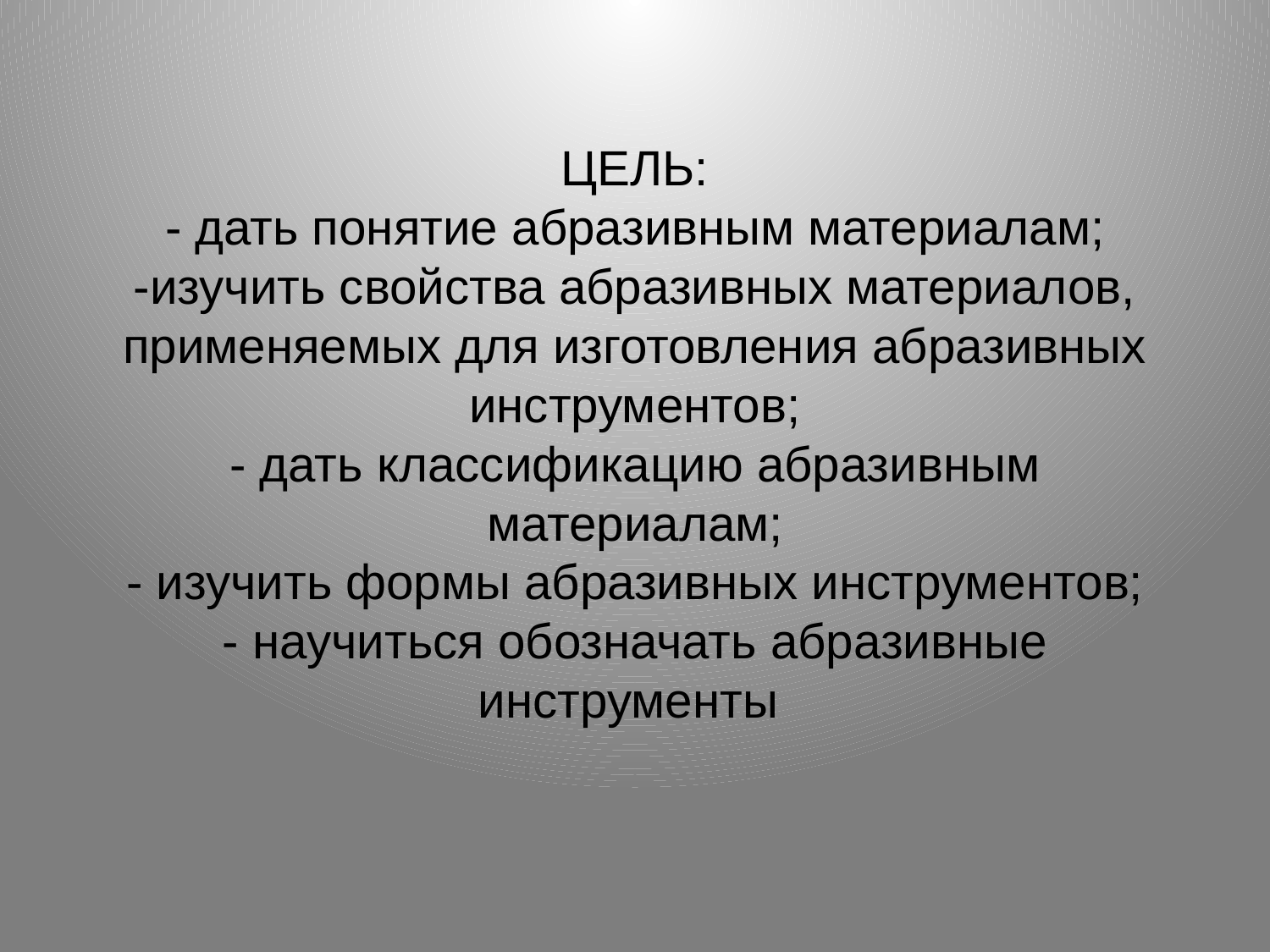

# ЦЕЛЬ: - дать понятие абразивным материалам; -изучить свойства абразивных материалов, применяемых для изготовления абразивных инструментов; - дать классификацию абразивным материалам; - изучить формы абразивных инструментов; - научиться обозначать абразивные инструменты